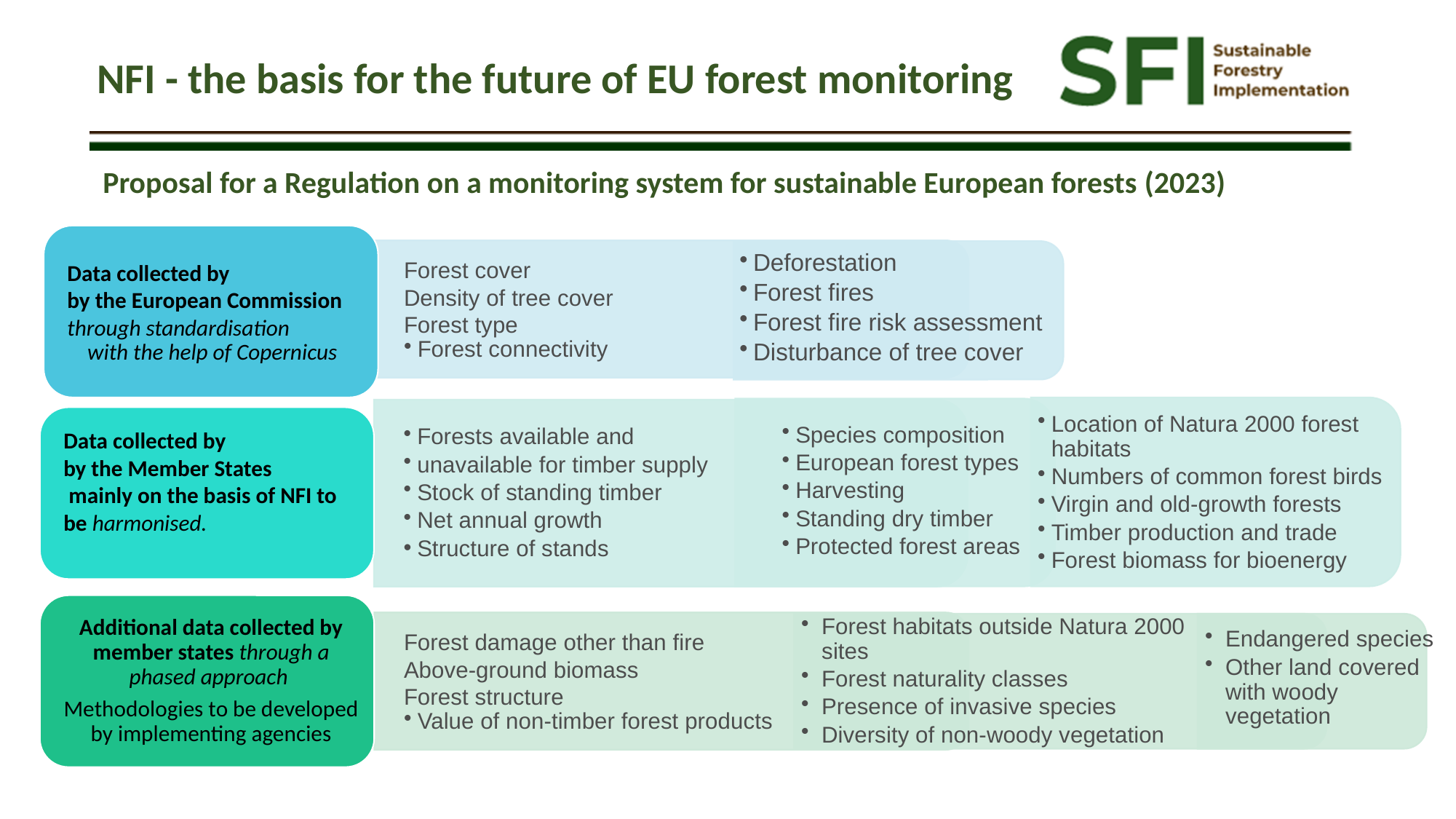

# NFI - the basis for the future of EU forest monitoring
Proposal for a Regulation on a monitoring system for sustainable European forests (2023)
Forest cover
Density of tree cover
Forest type
Forest connectivity
Data collected by
by the European Commission
through standardisation
with the help of Copernicus
Forests available and
unavailable for timber supply
Stock of standing timber
Net annual growth
Structure of stands
Data collected by
by the Member States
 mainly on the basis of NFI to be harmonised.

Forest damage other than fire
Above-ground biomass
Forest structure
Value of non-timber forest products
Additional data collected by member states through a phased approach
Methodologies to be developed by implementing agencies

Deforestation
Forest fires
Forest fire risk assessment
Disturbance of tree cover

Location of Natura 2000 forest habitats
Numbers of common forest birds
Virgin and old-growth forests
Timber production and trade
Forest biomass for bioenergy

Species composition
European forest types
Harvesting
Standing dry timber
Protected forest areas

Endangered species
Other land covered with woody vegetation

Forest habitats outside Natura 2000 sites
Forest naturality classes
Presence of invasive species
Diversity of non-woody vegetation